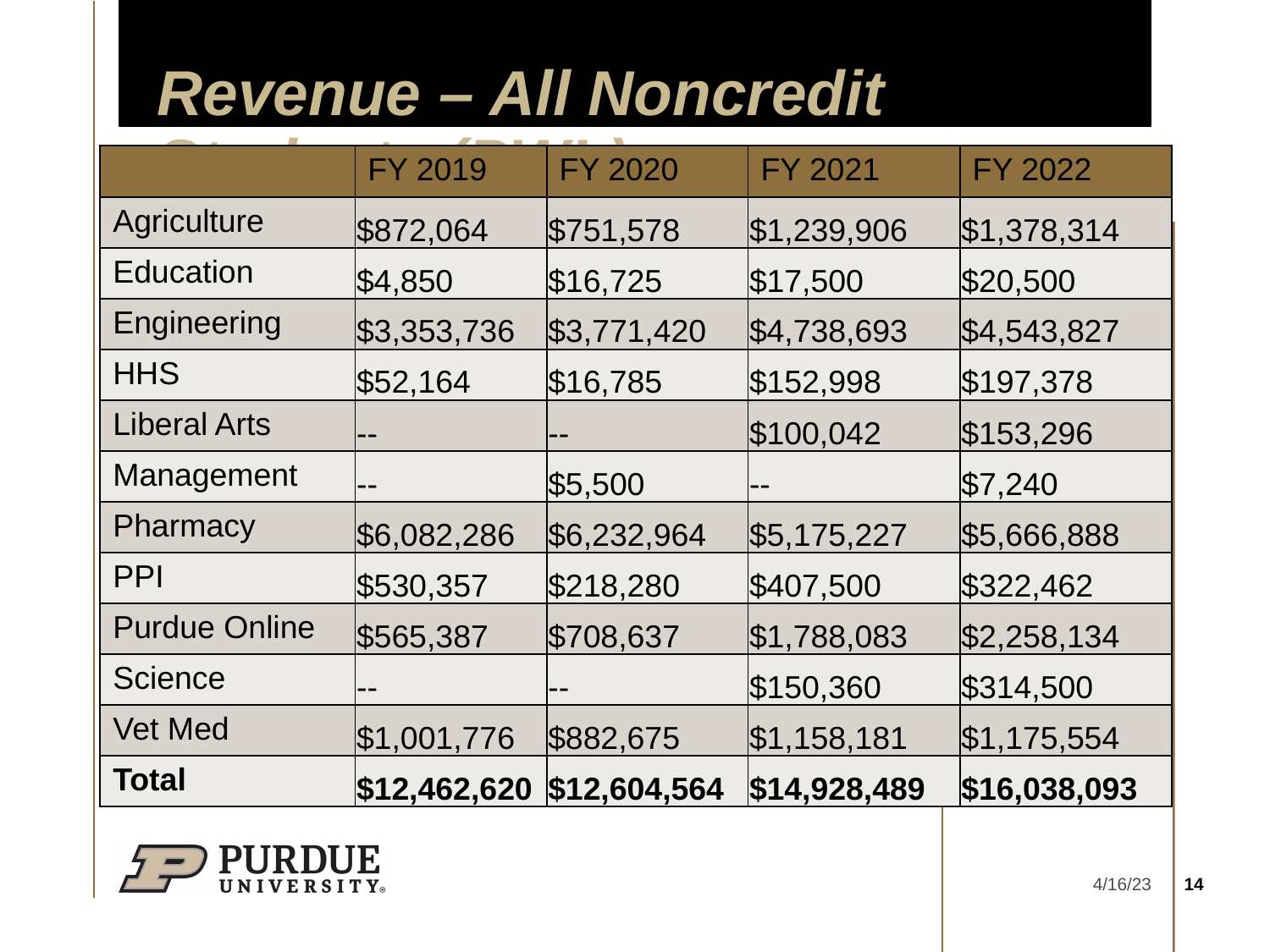

# Revenue – All Noncredit Students (PWL)
|  | FY 2019 | FY 2020 | FY 2021 | FY 2022 |
| --- | --- | --- | --- | --- |
| Agriculture | $872,064 | $751,578 | $1,239,906 | $1,378,314 |
| Education | $4,850 | $16,725 | $17,500 | $20,500 |
| Engineering | $3,353,736 | $3,771,420 | $4,738,693 | $4,543,827 |
| HHS | $52,164 | $16,785 | $152,998 | $197,378 |
| Liberal Arts | -- | -- | $100,042 | $153,296 |
| Management | -- | $5,500 | -- | $7,240 |
| Pharmacy | $6,082,286 | $6,232,964 | $5,175,227 | $5,666,888 |
| PPI | $530,357 | $218,280 | $407,500 | $322,462 |
| Purdue Online | $565,387 | $708,637 | $1,788,083 | $2,258,134 |
| Science | -- | -- | $150,360 | $314,500 |
| Vet Med | $1,001,776 | $882,675 | $1,158,181 | $1,175,554 |
| Total | $12,462,620 | $12,604,564 | $14,928,489 | $16,038,093 |
14
4/16/23